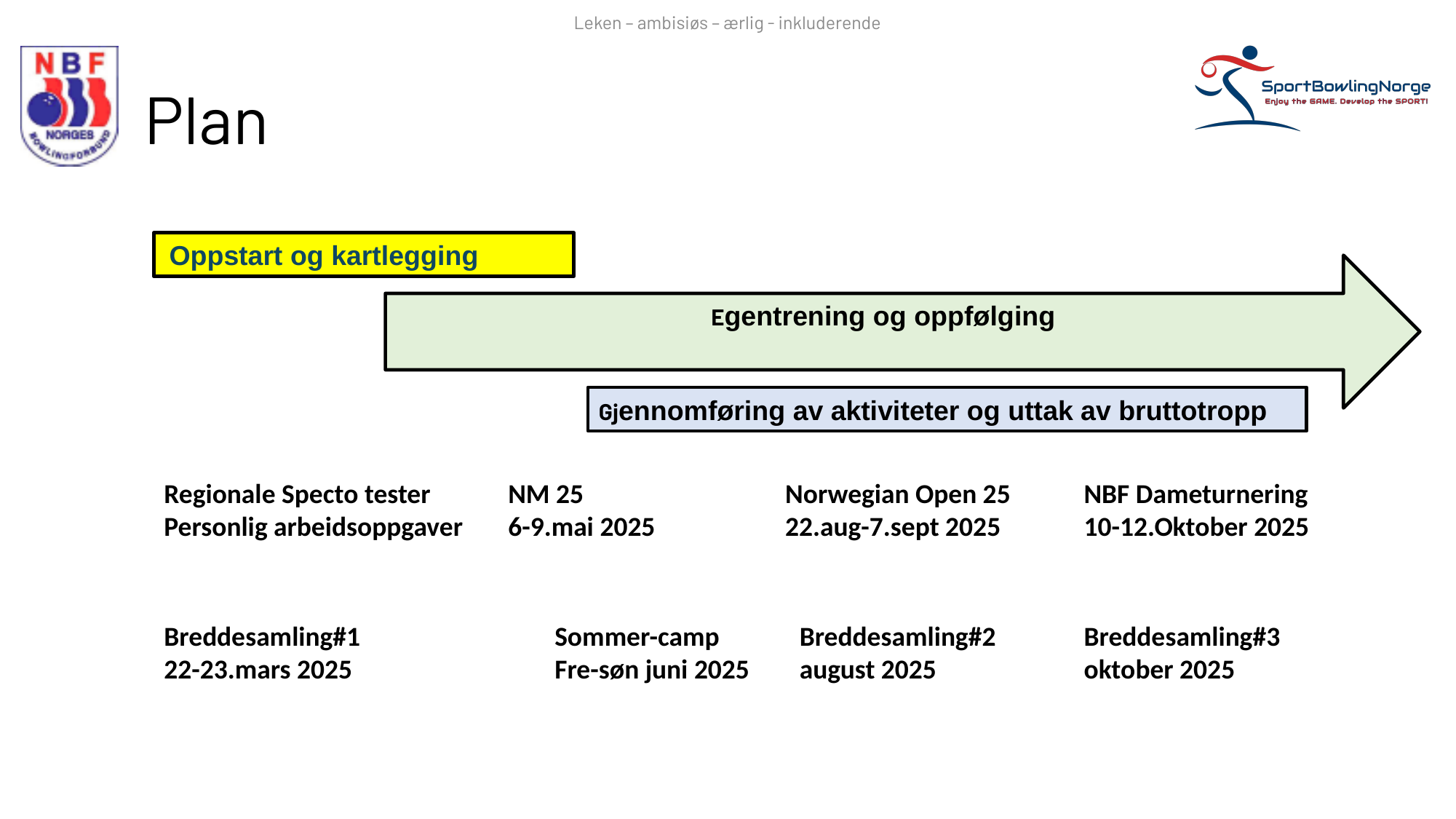

Leken – ambisiøs – ærlig - inkluderende
# Plan
 Oppstart og kartlegging
Egentrening og oppfølging

Gjennomføring av aktiviteter og uttak av bruttotropp
Norwegian Open 25
22.aug-7.sept 2025
NBF Dameturnering
10-12.Oktober 2025
Regionale Specto tester
Personlig arbeidsoppgaver
NM 25
6-9.mai 2025
Sommer-camp
Fre-søn juni 2025
Breddesamling#3 oktober 2025
Breddesamling#2 august 2025
Breddesamling#1 22-23.mars 2025